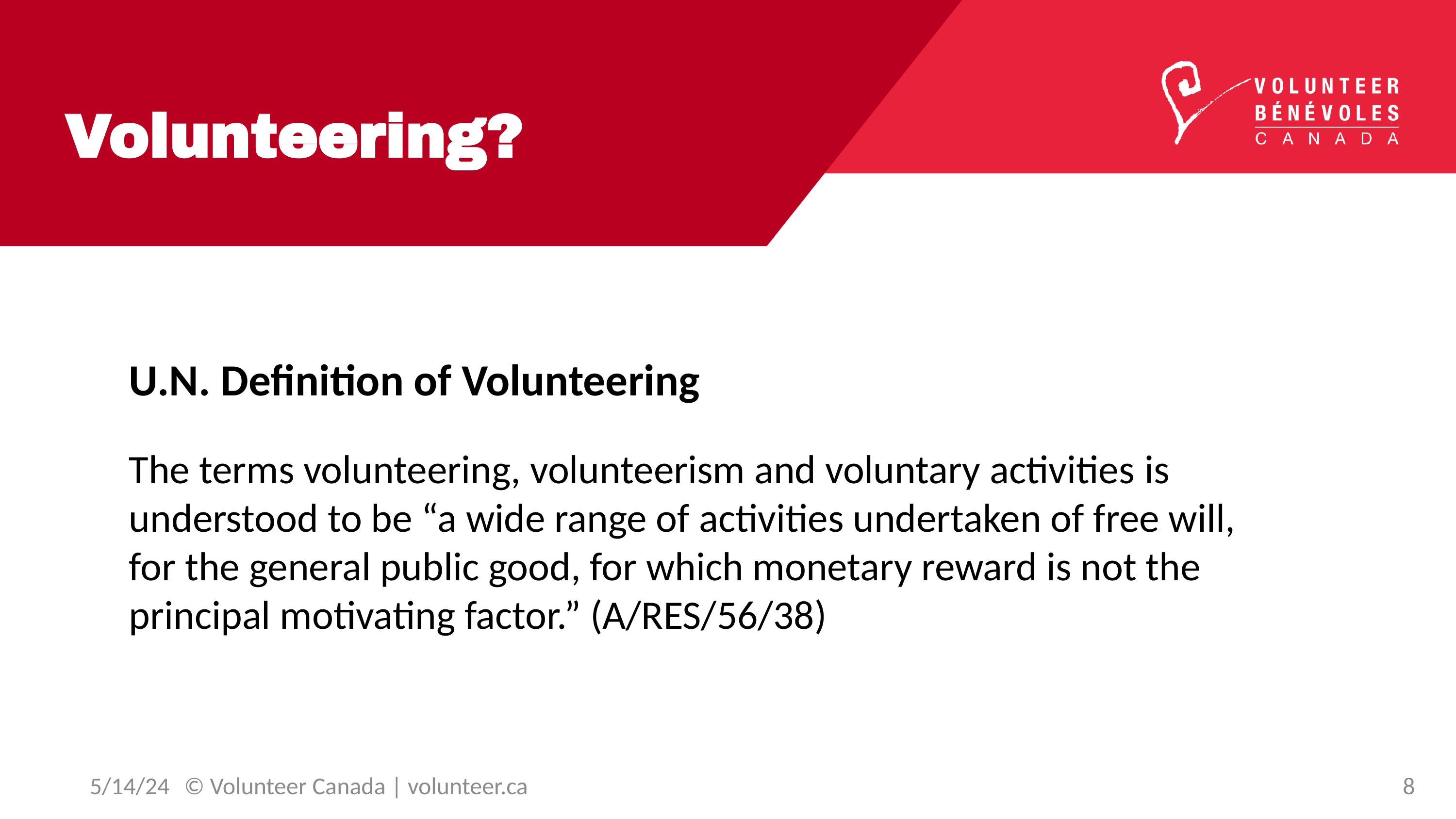

# Volunteering?
U.N. Definition of Volunteering

The terms volunteering, volunteerism and voluntary activities is understood to be “a wide range of activities undertaken of free will, for the general public good, for which monetary reward is not the principal motivating factor.” (A/RES/56/38)

8
5/14/24
© Volunteer Canada | volunteer.ca